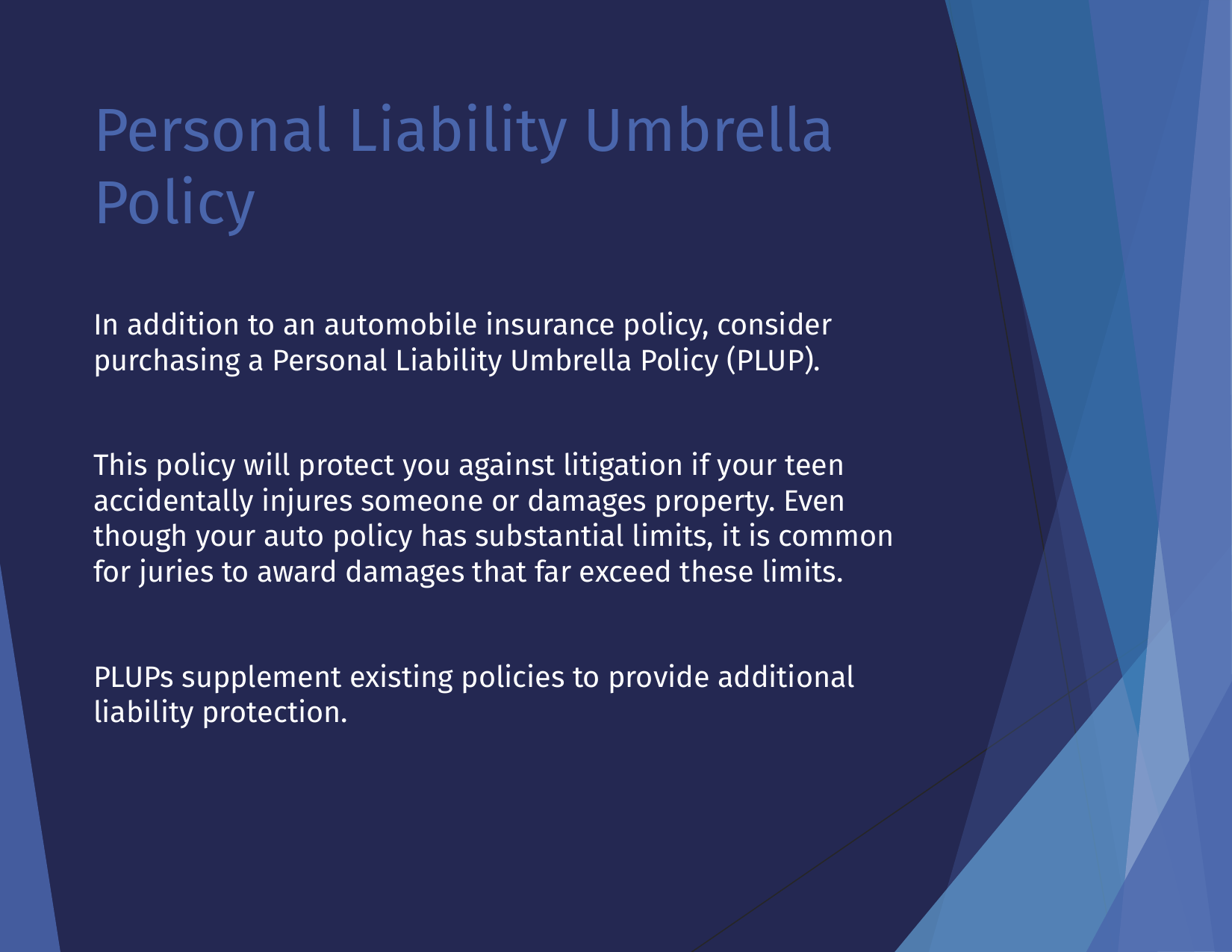

Personal Liability Umbrella Policy
In addition to an automobile insurance policy, consider purchasing a Personal Liability Umbrella Policy (PLUP).

This policy will protect you against litigation if your teen accidentally injures someone or damages property. Even though your auto policy has substantial limits, it is common for juries to award damages that far exceed these limits.

PLUPs supplement existing policies to provide additional liability protection.